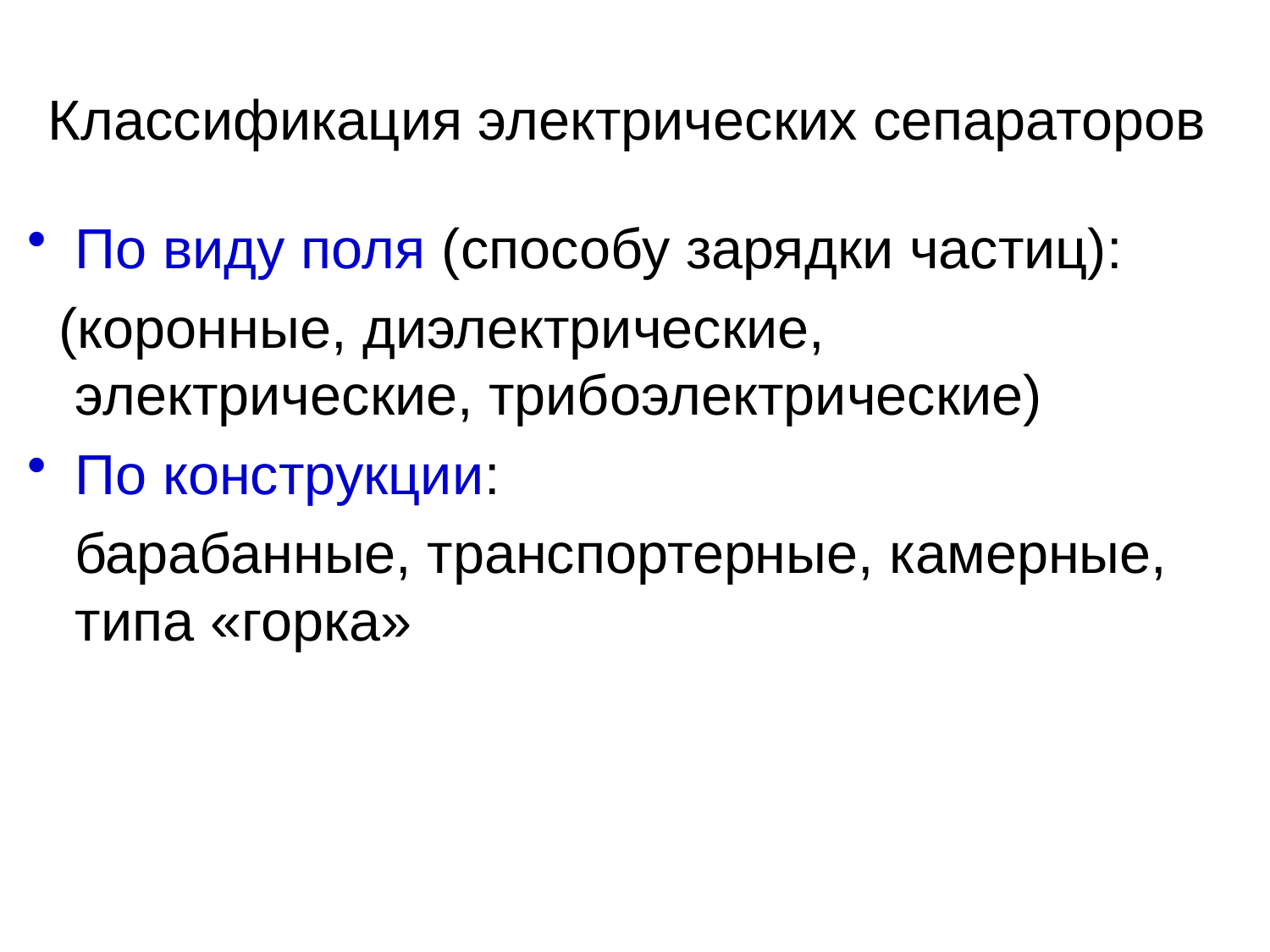

# Классификация электрических сепараторов
По виду поля (способу зарядки частиц):
  (коронные, диэлектрические, электрические, трибоэлектрические)
По конструкции:
   барабанные, транспортерные, камерные, типа «горка»